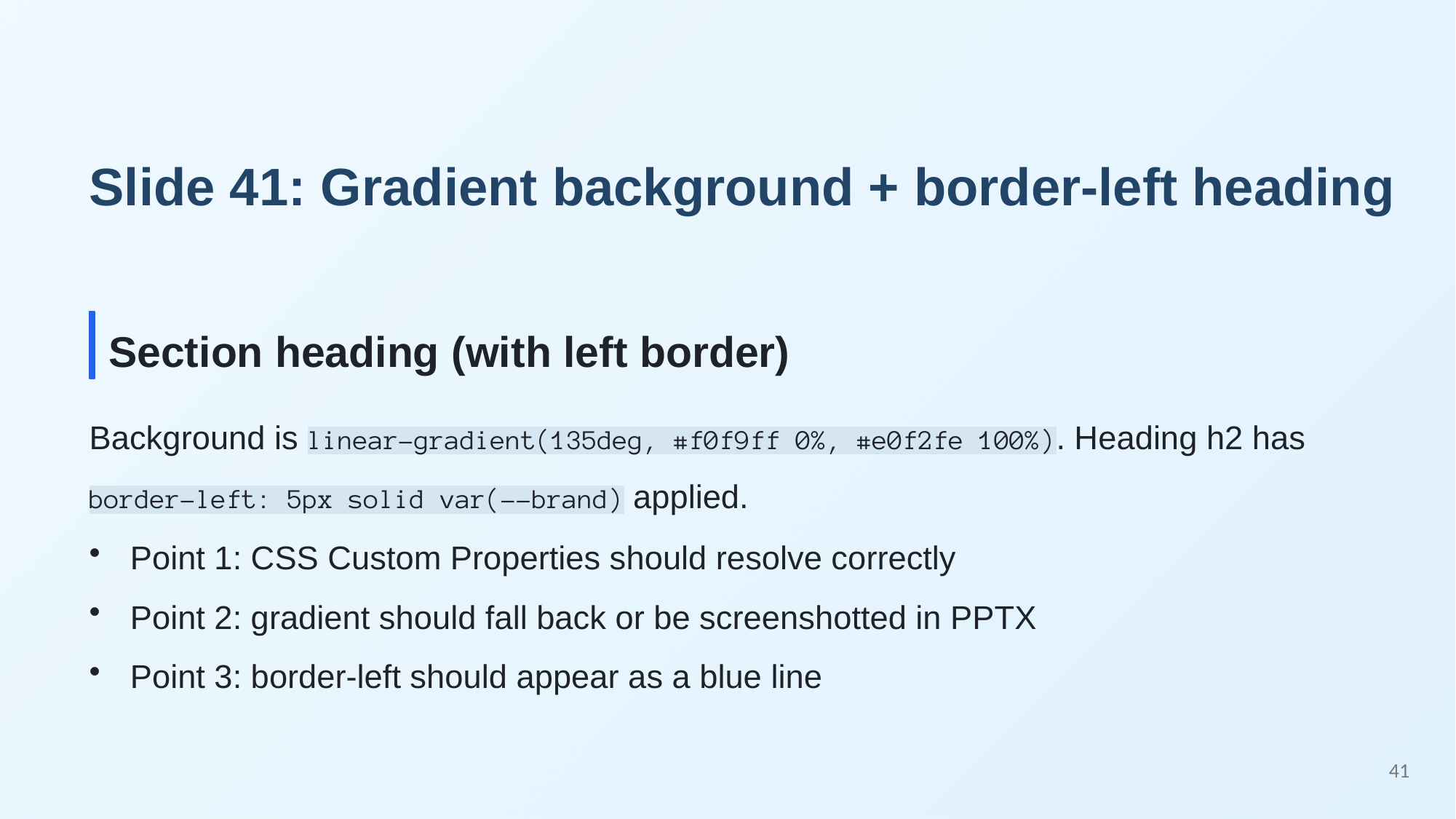

Slide 41: Gradient background + border-left heading

Section heading (with left border)
Background is linear-gradient(135deg, #f0f9ff 0%, #e0f2fe 100%). Heading h2 has border-left: 5px solid var(--brand) applied.
Point 1: CSS Custom Properties should resolve correctly
Point 2: gradient should fall back or be screenshotted in PPTX
Point 3: border-left should appear as a blue line
41